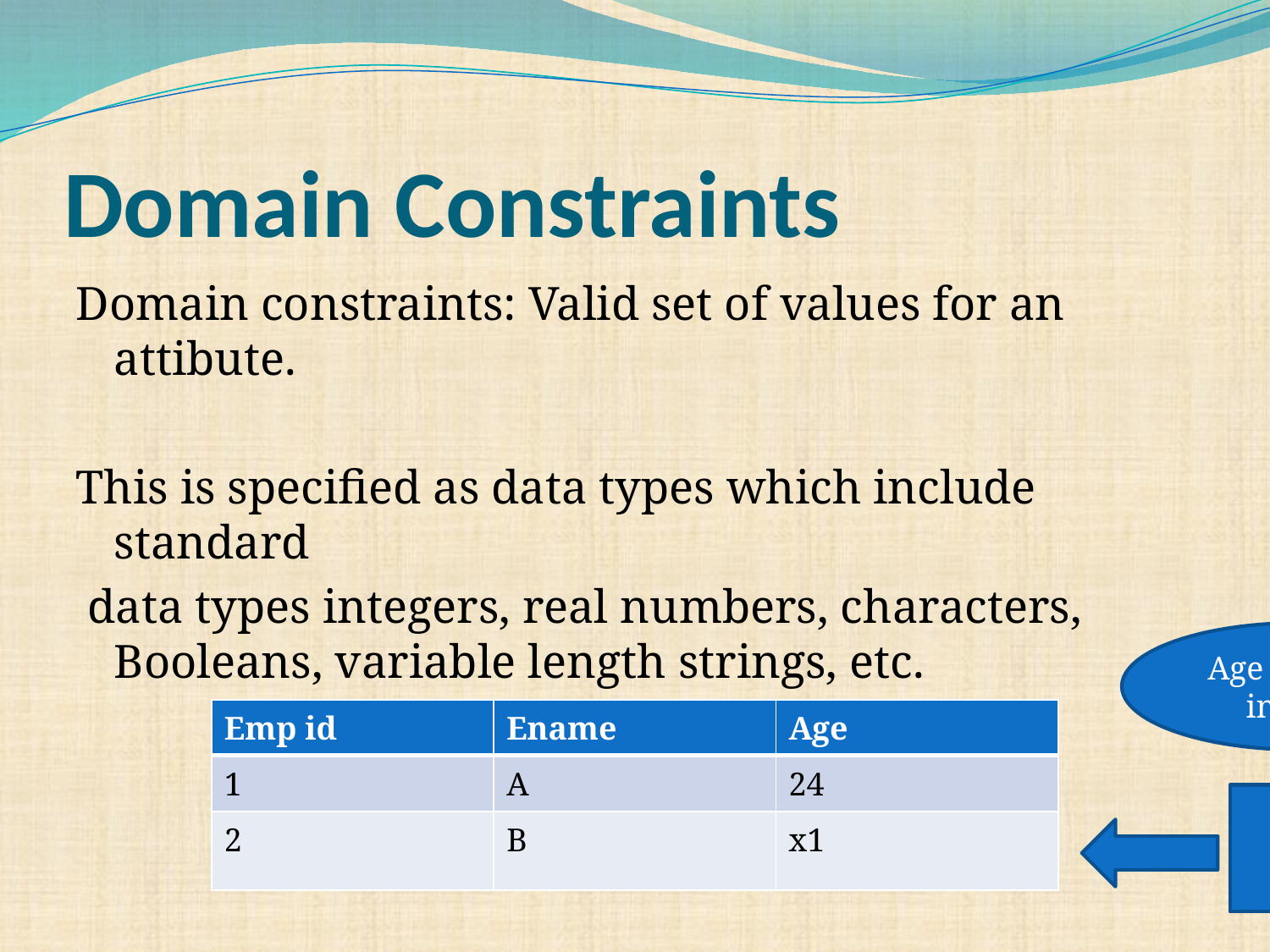

# Domain Constraints
Domain constraints: Valid set of values for an  attibute.

This is specified as data types which include standard
 data types integers, real numbers, characters, Booleans, variable length strings, etc.

Age must be integer
| Emp id | Ename | Age |
| --- | --- | --- |
| 1 | A | 24 |
| 2 | B | x1 |
DOMAIN CONSTRAINT